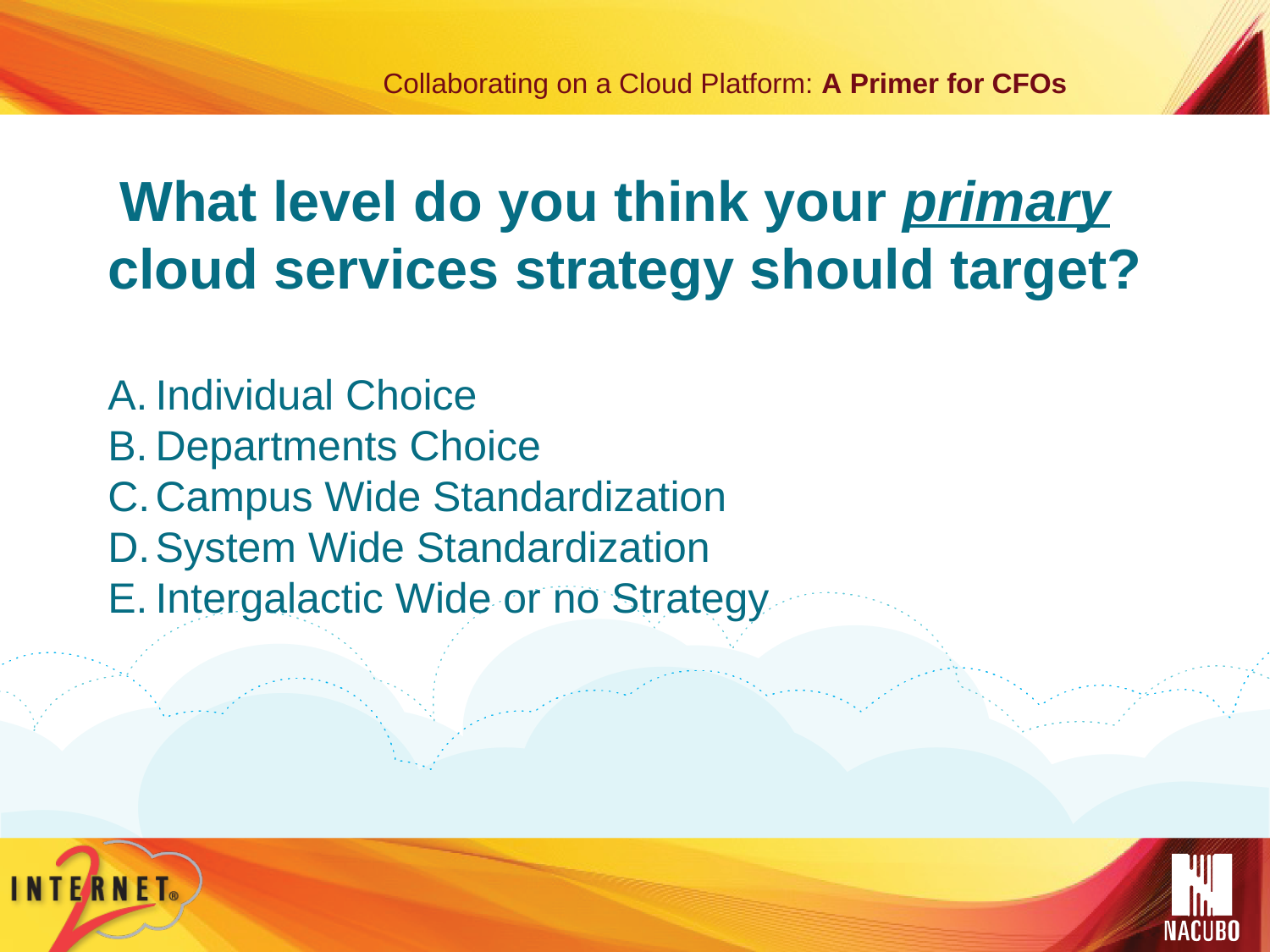

What level do you think your primary cloud services strategy should target?

Individual Choice
Departments Choice
Campus Wide Standardization
System Wide Standardization
Intergalactic Wide or no Strategy